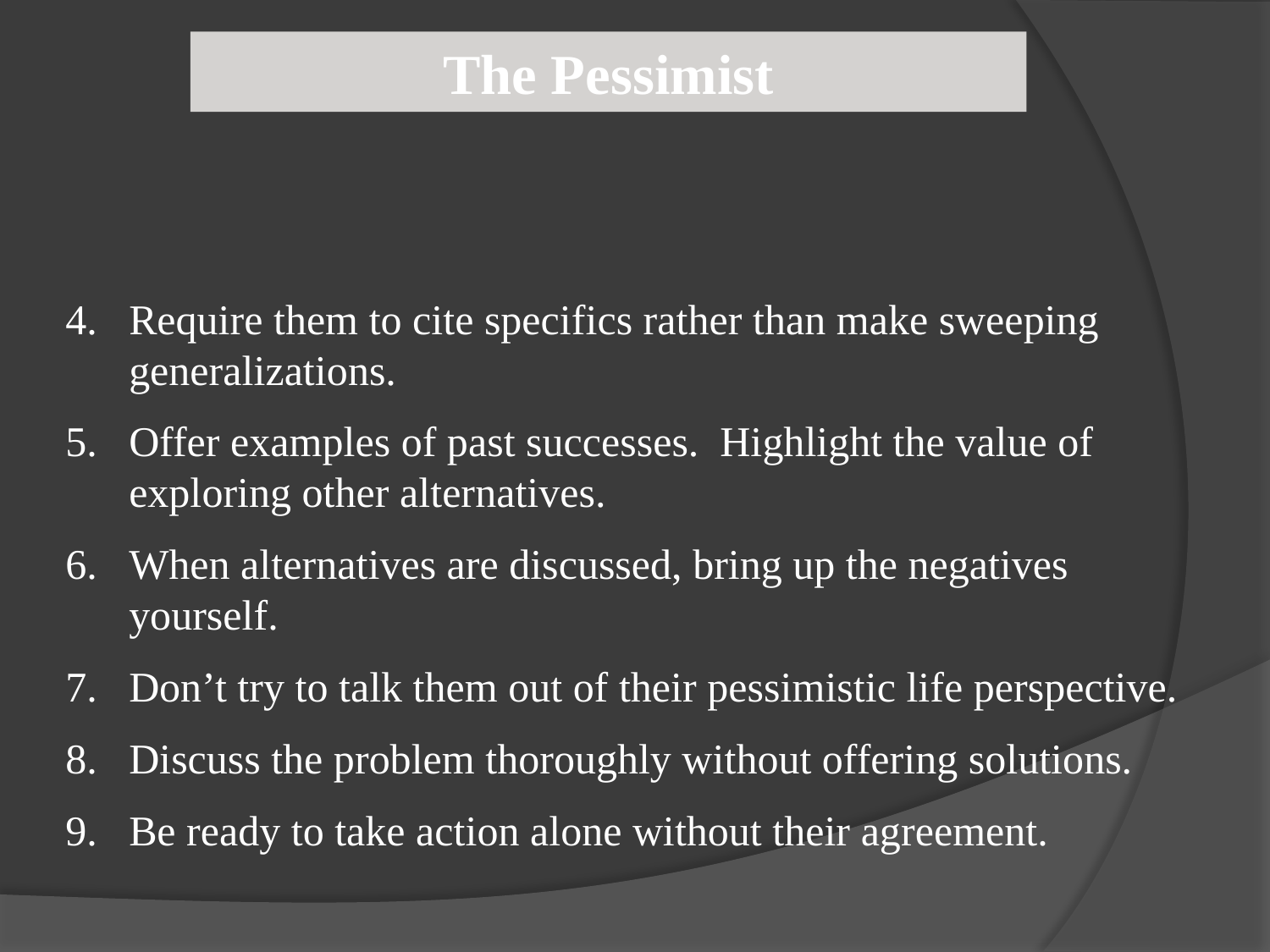

The Pessimist
Require them to cite specifics rather than make sweeping generalizations.
Offer examples of past successes.  Highlight the value of exploring other alternatives.
When alternatives are discussed, bring up the negatives yourself.
Don’t try to talk them out of their pessimistic life perspective.
Discuss the problem thoroughly without offering solutions.
Be ready to take action alone without their agreement.